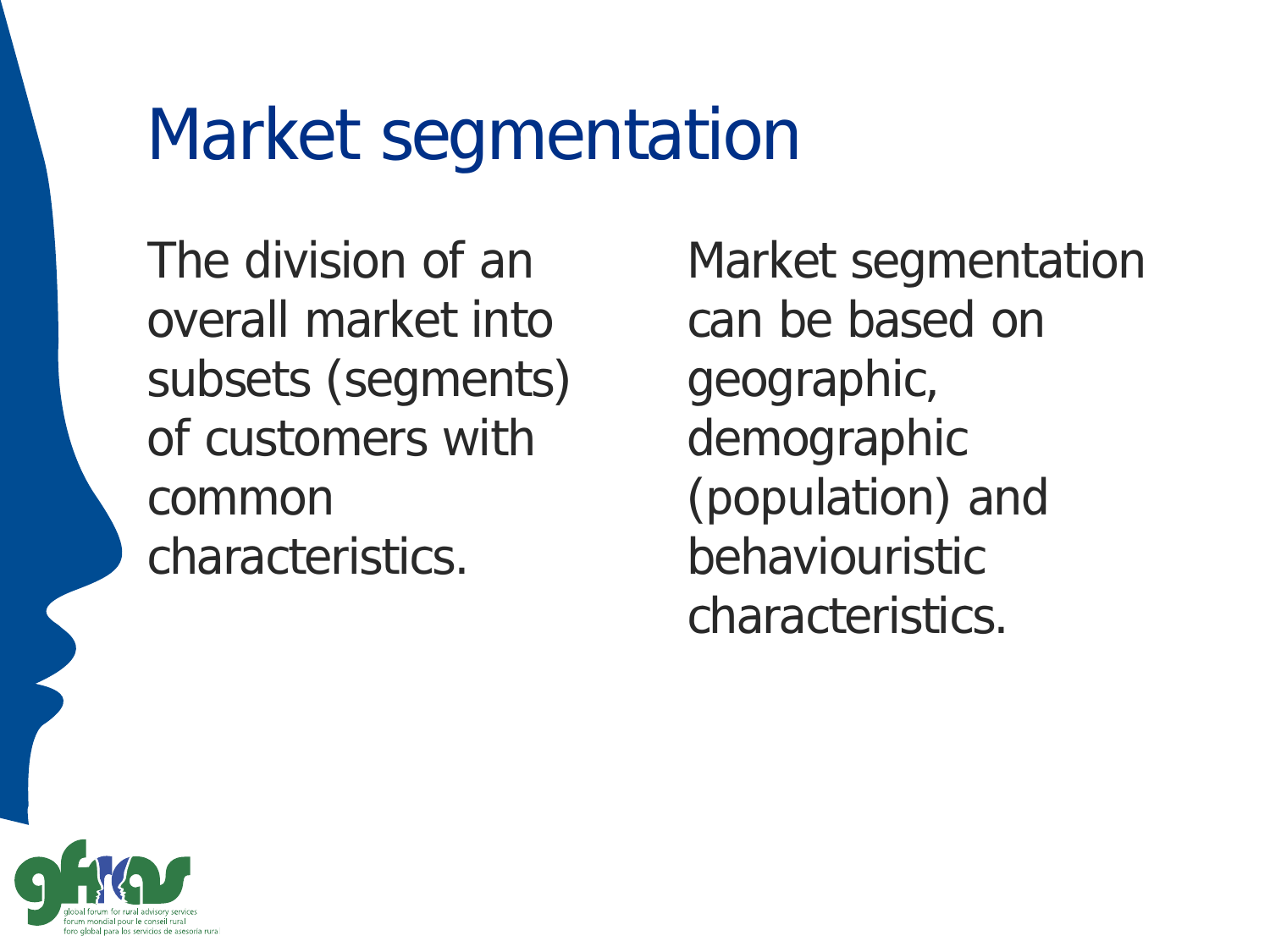

# Market segmentation
The division of an overall market into subsets (segments) of customers with common characteristics.
Market segmentation can be based on geographic, demographic (population) and behaviouristic characteristics.